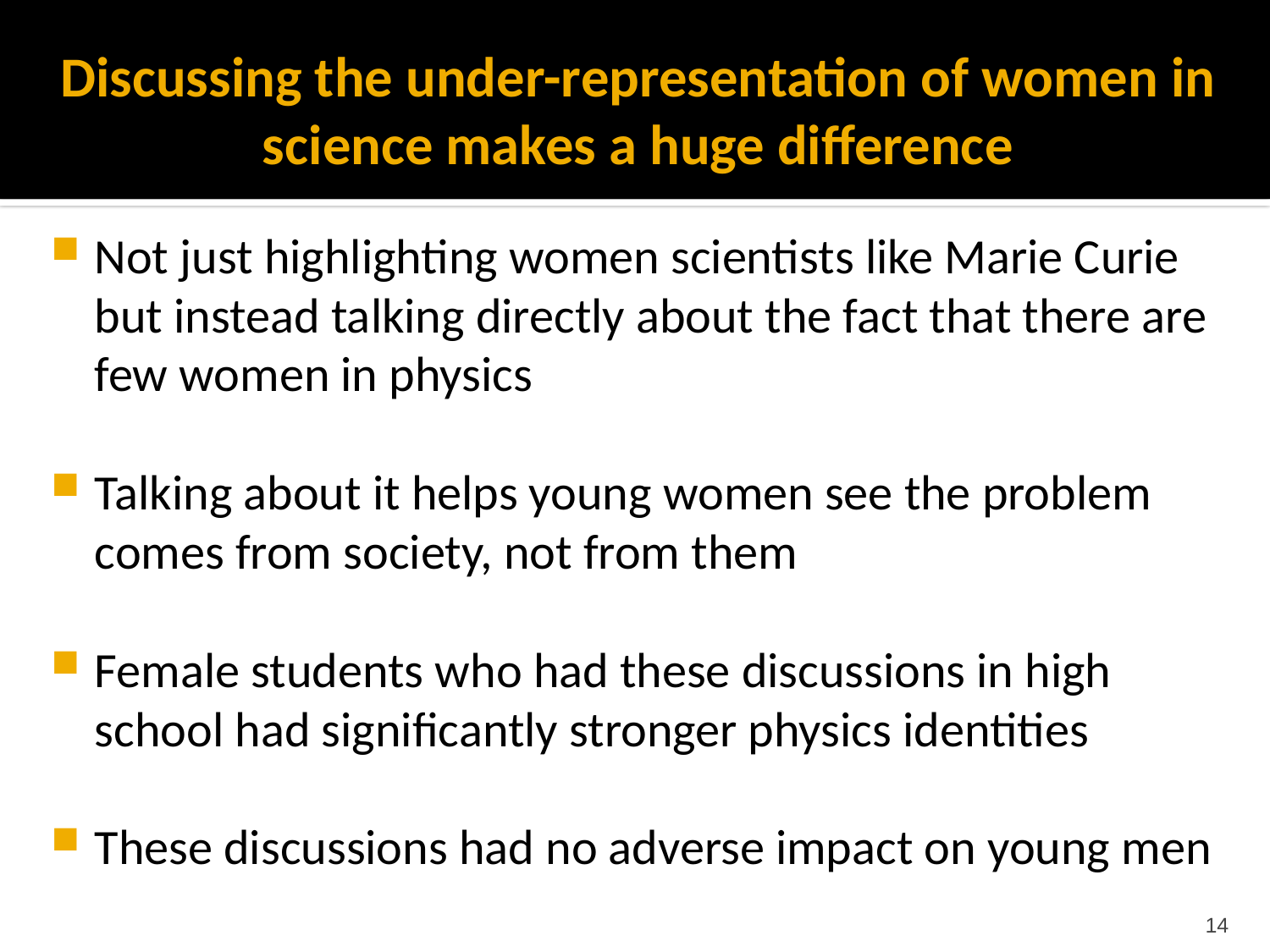

# Discussing the under-representation of women in science makes a huge difference
Not just highlighting women scientists like Marie Curie but instead talking directly about the fact that there are few women in physics

Talking about it helps young women see the problem comes from society, not from them

Female students who had these discussions in high school had significantly stronger physics identities

These discussions had no adverse impact on young men
14